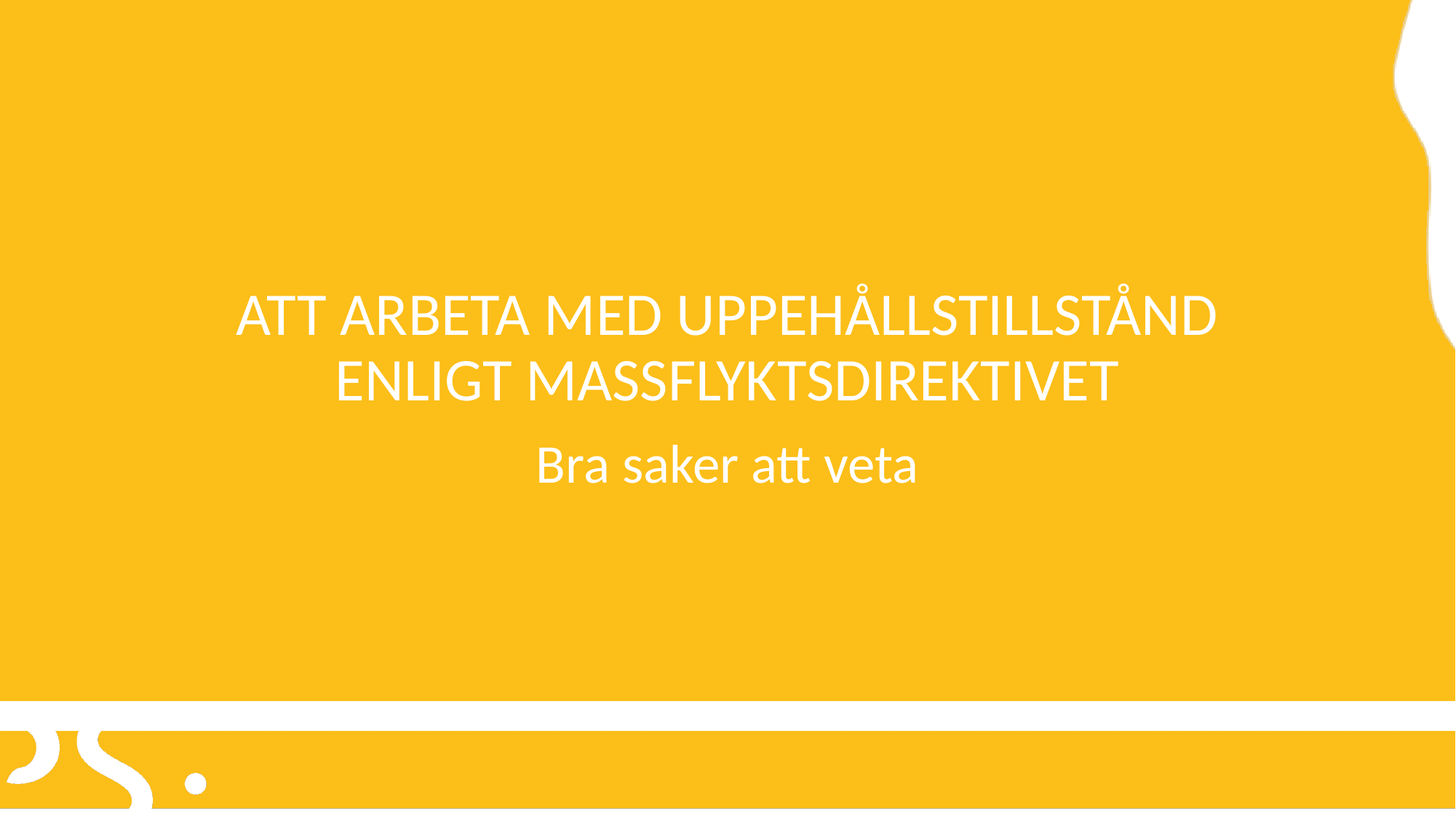

# ATT ARBETA MED UPPEHÅLLSTILLSTÅND ENLIGT MASSFLYKTSDIREKTIVET
Bra saker att veta